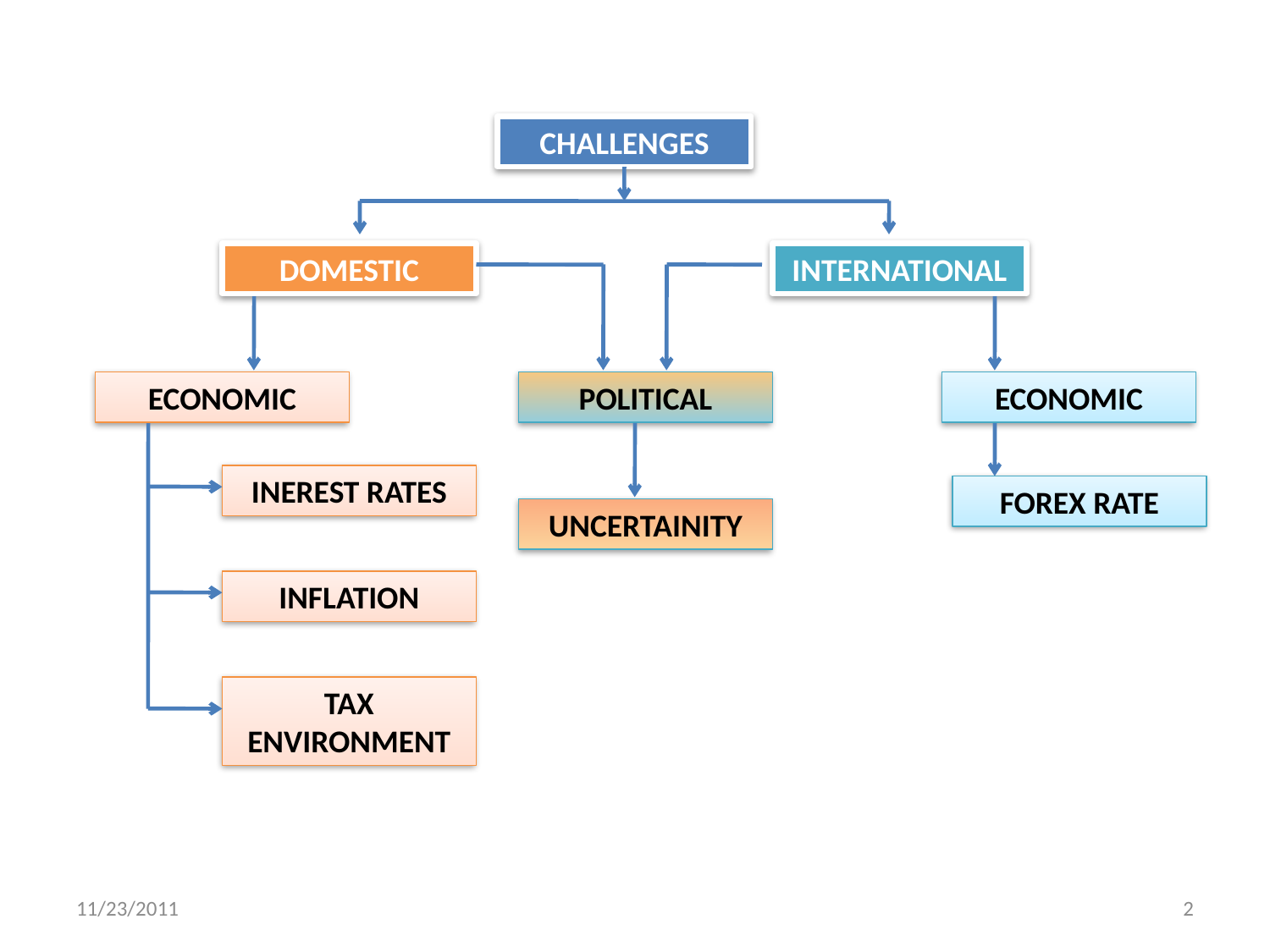

CHALLENGES
DOMESTIC
INTERNATIONAL
ECONOMIC
POLITICAL
ECONOMIC
INEREST RATES
FOREX RATE
UNCERTAINITY
INFLATION
TAX ENVIRONMENT
11/23/2011
2